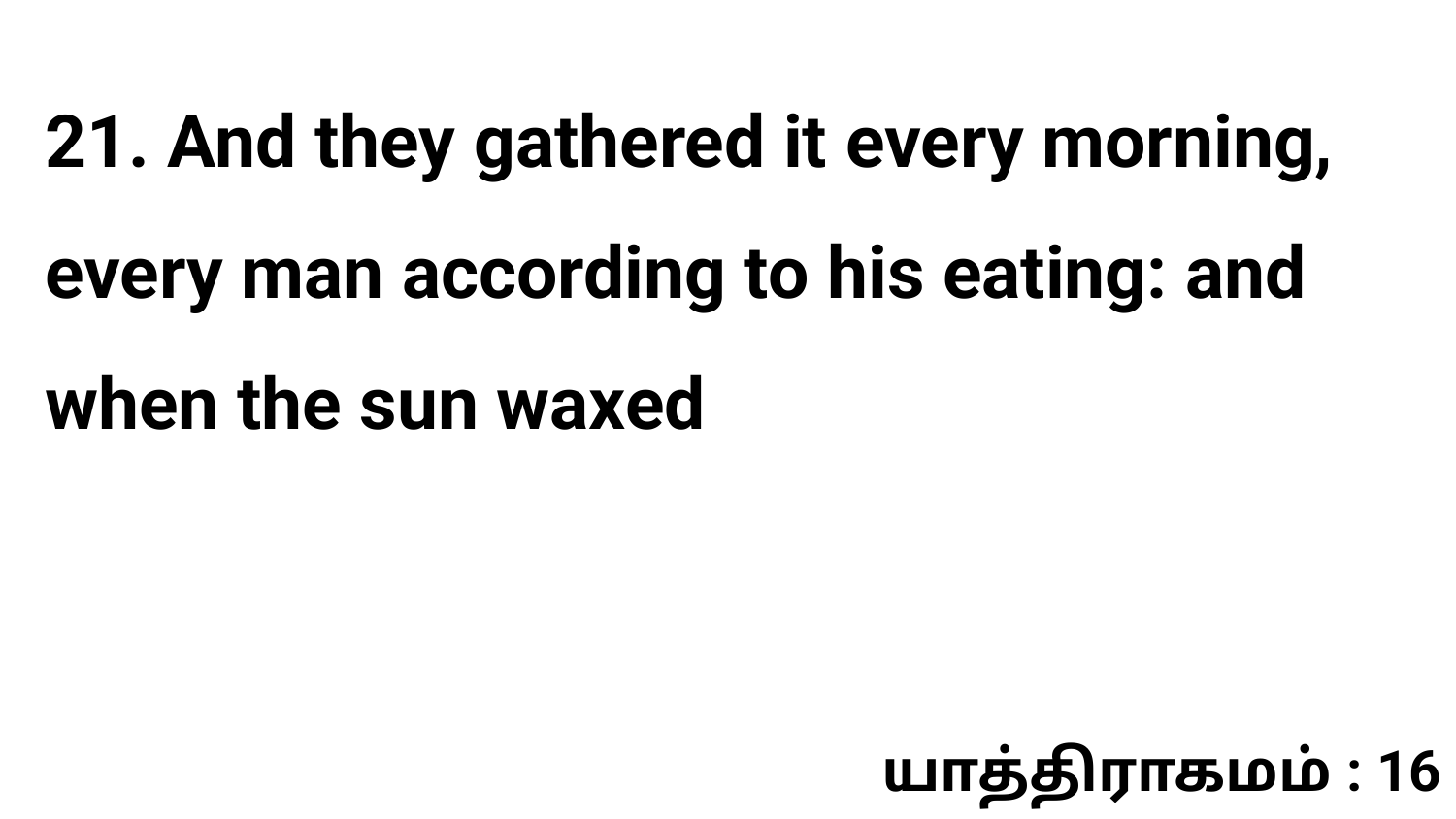

21. And they gathered it every morning, every man according to his eating: and when the sun waxed
யாத்திராகமம் : 16